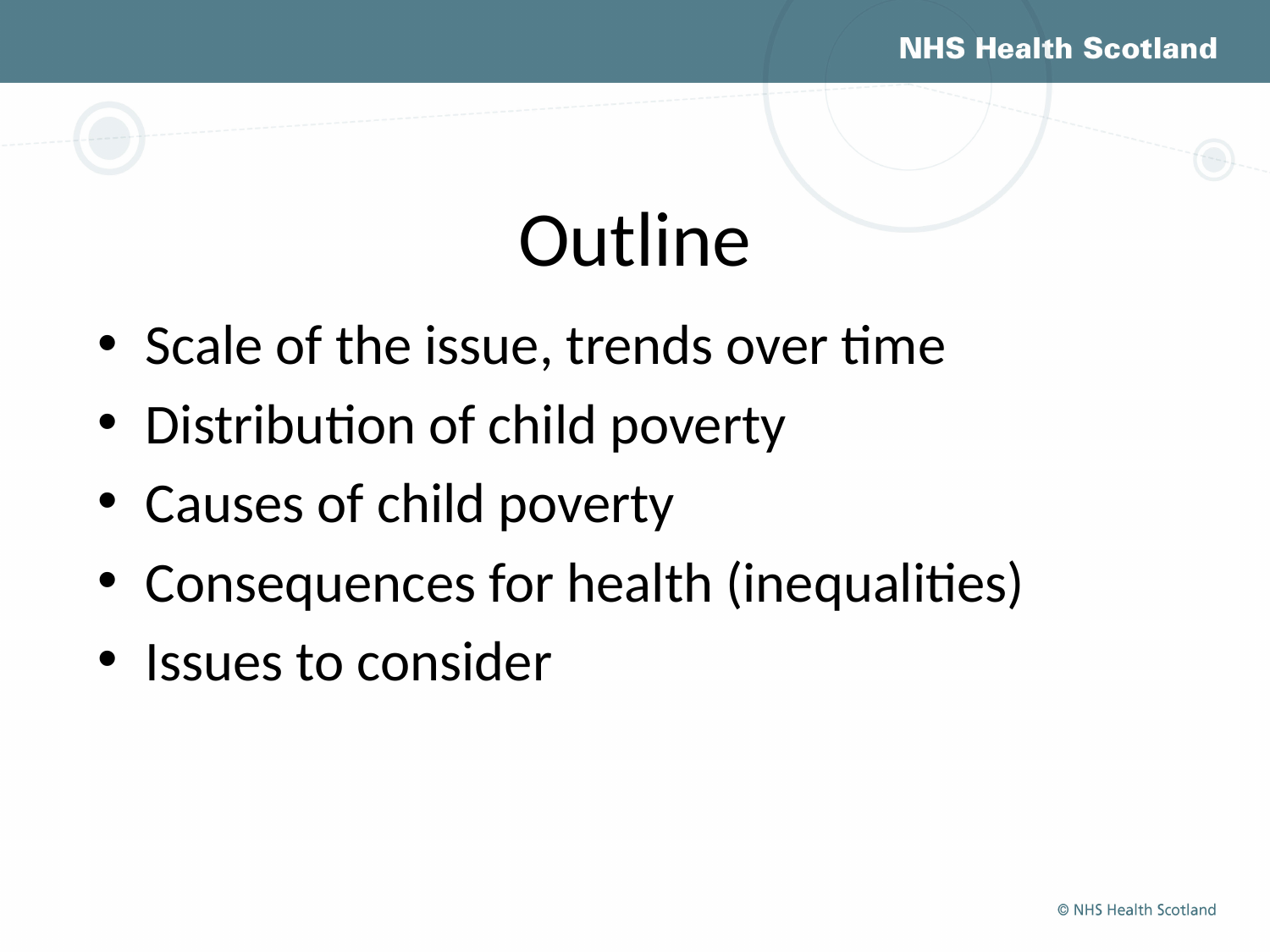

# Outline
Scale of the issue, trends over time
Distribution of child poverty
Causes of child poverty
Consequences for health (inequalities)
Issues to consider